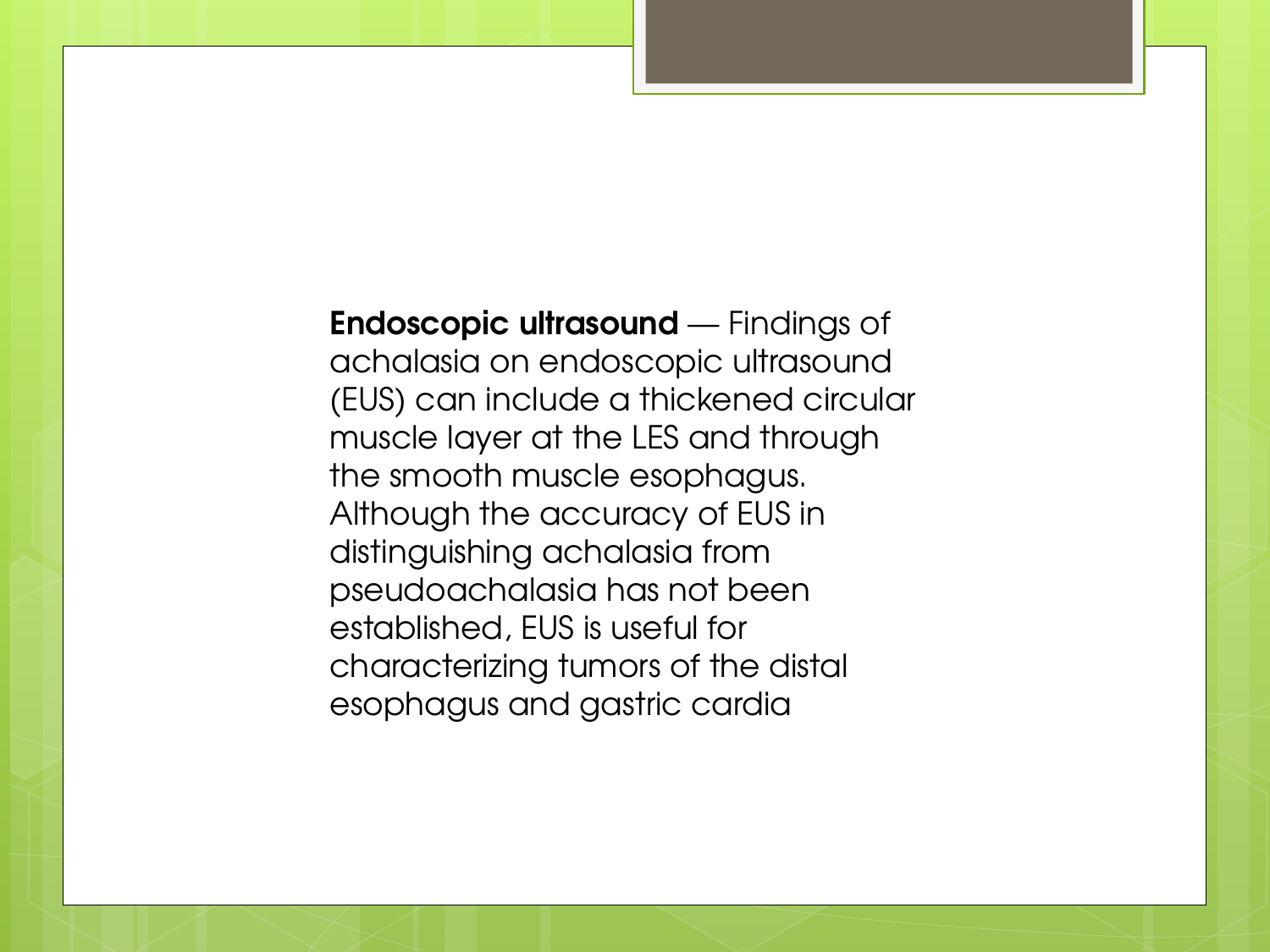

Endoscopic ultrasound — Findings of achalasia on endoscopic ultrasound (EUS) can include a thickened circular muscle layer at the LES and through the smooth muscle esophagus. Although the accuracy of EUS in distinguishing achalasia from pseudoachalasia has not been established, EUS is useful for characterizing tumors of the distal esophagus and gastric cardia